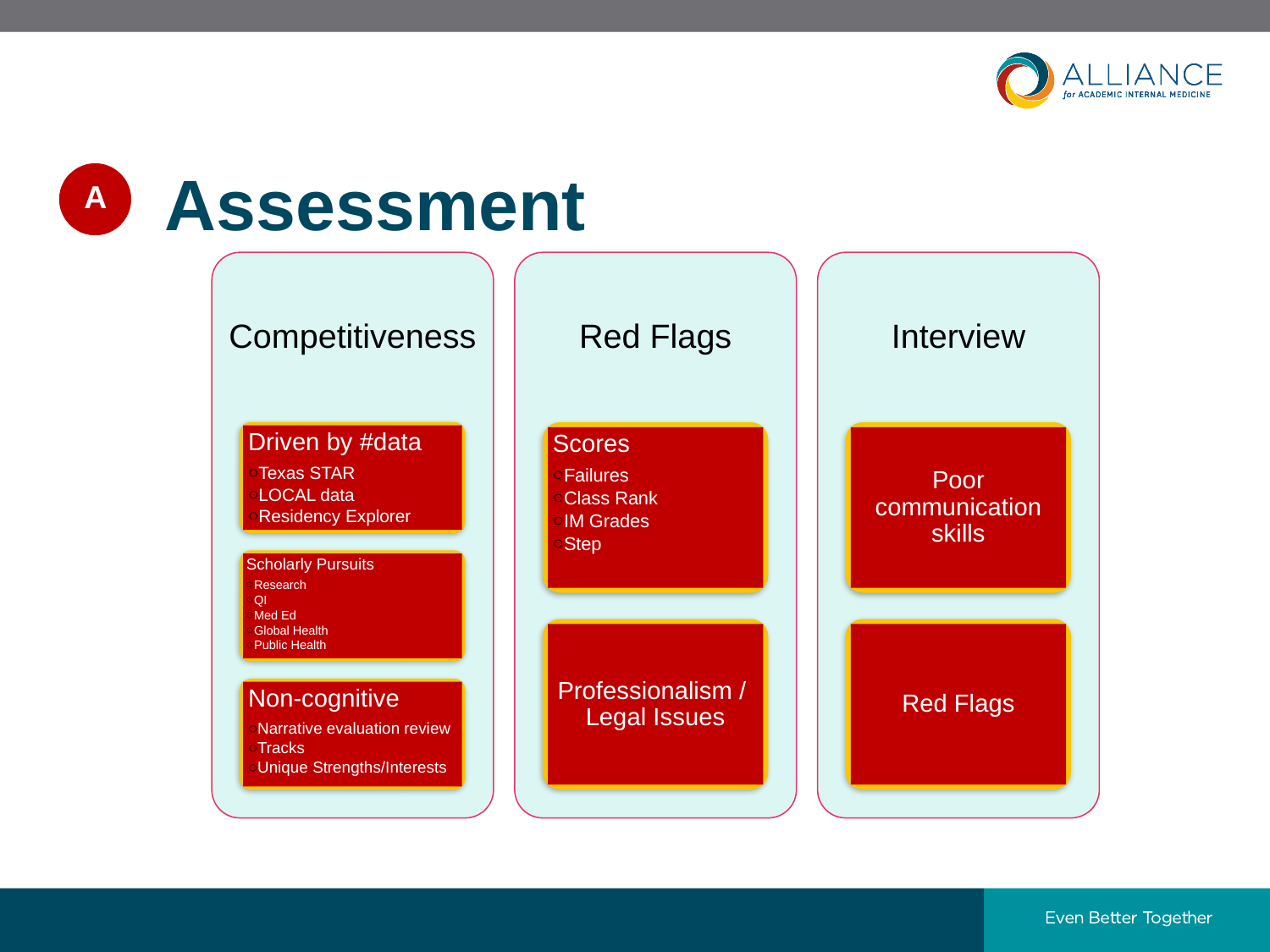

# AssessmentAssessment

A

Competitiveness

Red Flags

Interview

Driven by #data
Texas STAR
LOCAL data
Residency Explorer
Scores
Failures
Class Rank
IM Grades
Step
Poor communication skills

Scholarly Pursuits
Research
QI
Med Ed
Global Health
Public Health

Professionalism /  Legal Issues
Red Flags

Non-cognitive
Narrative evaluation review
Tracks
Unique Strengths/Interests